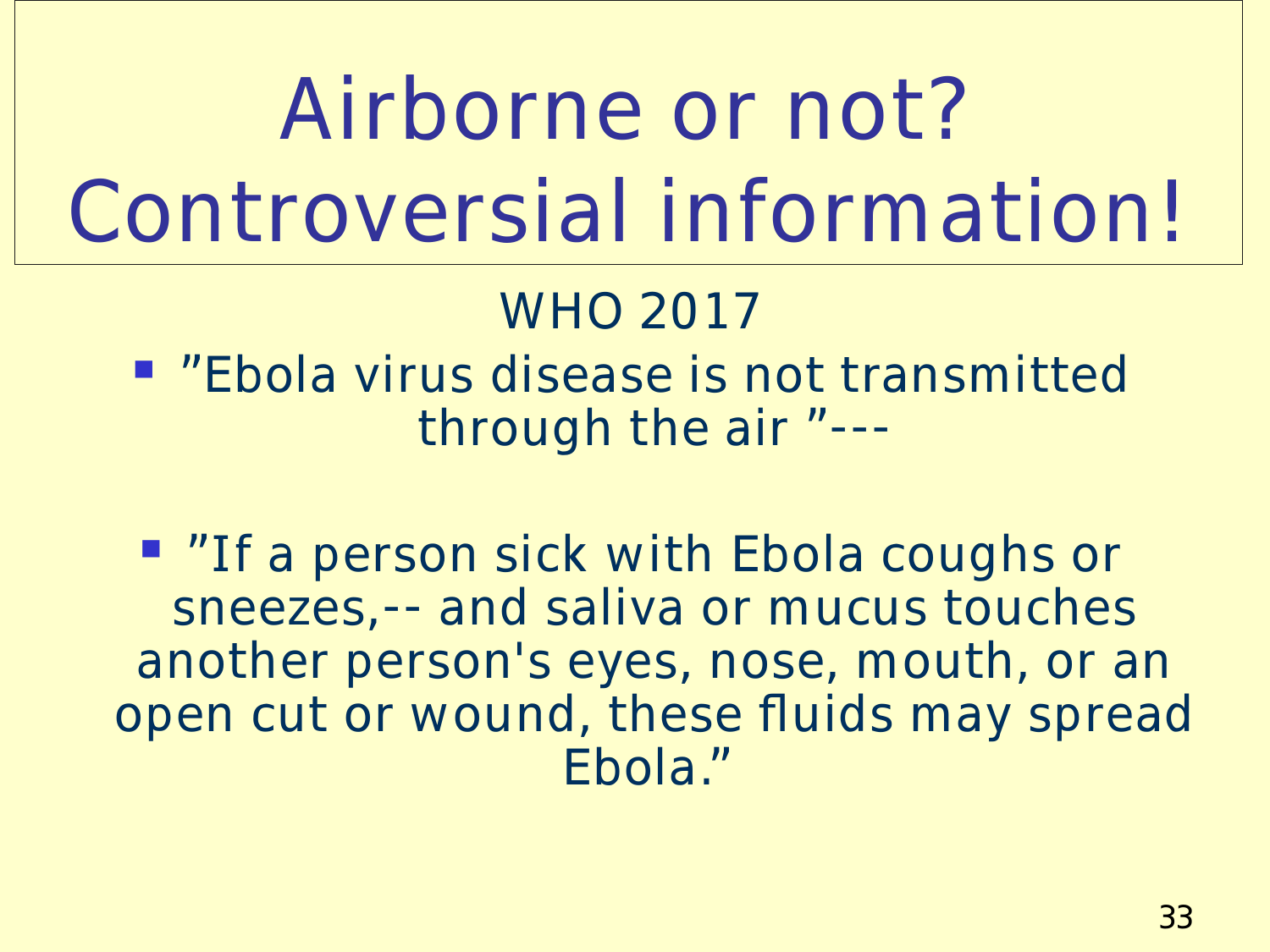

# Airborne or not? Controversial information!
WHO 2017
”Ebola virus disease is not transmitted through the air ”---

”If a person sick with Ebola coughs or sneezes,-- and saliva or mucus touches another person's eyes, nose, mouth, or an open cut or wound, these fluids may spread Ebola.”

33